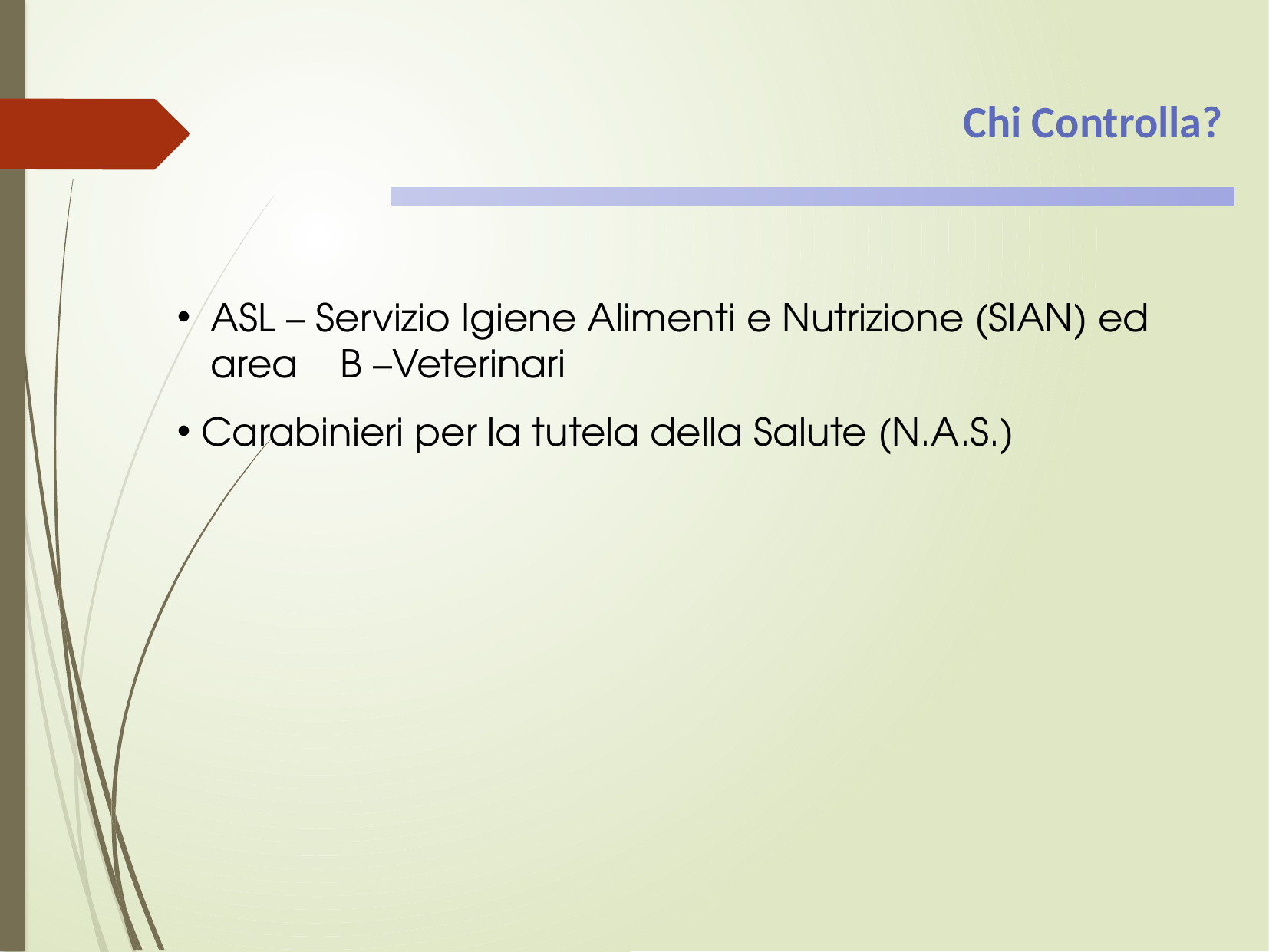

Chi Controlla?

ASL – Servizio Igiene Alimenti e Nutrizione (SIAN) ed area    B –Veterinari
 Carabinieri per la tutela della Salute (N.A.S.)